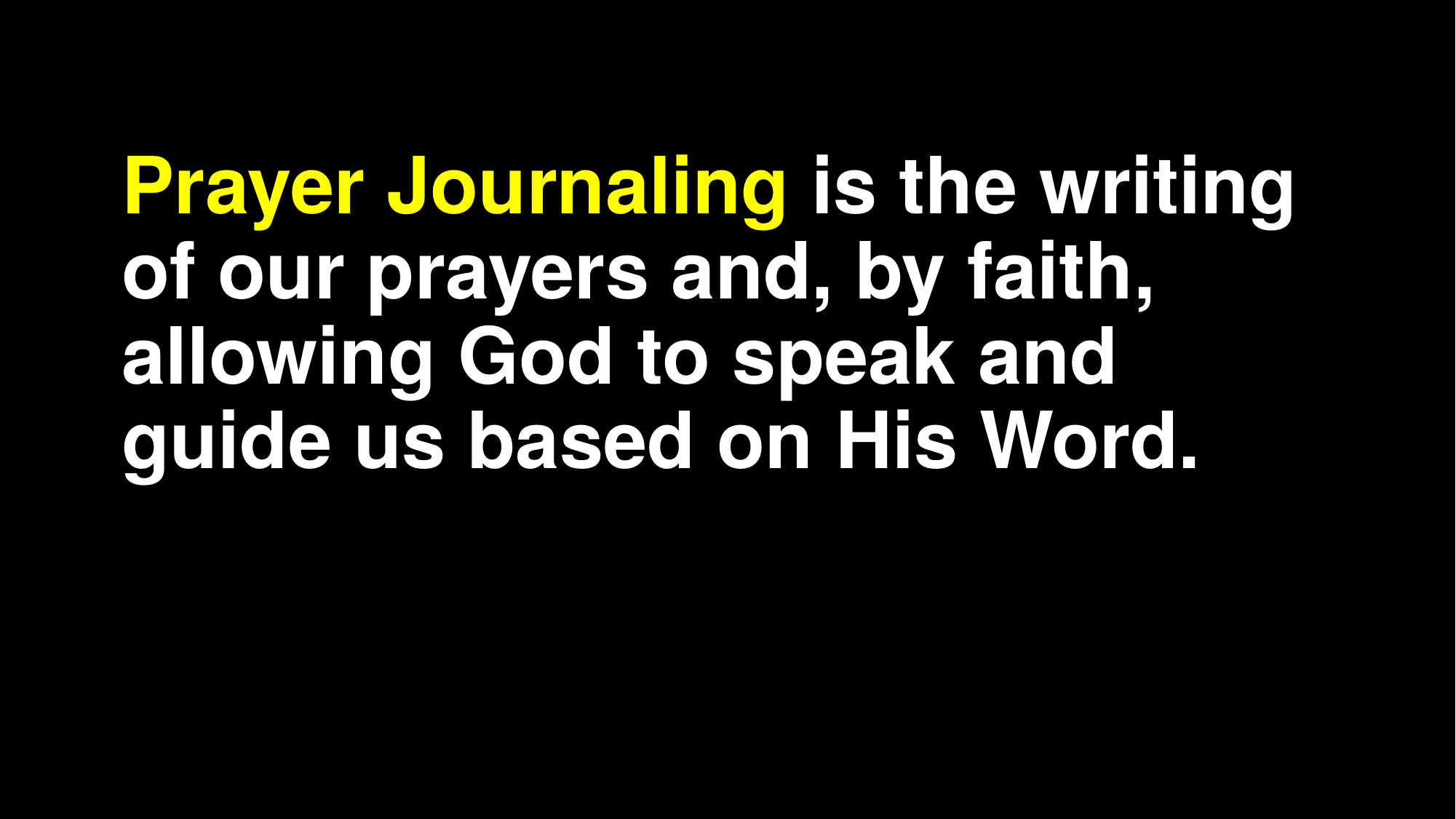

# Prayer Journaling is the writing of our prayers and, by faith, allowing God to speak and guide us based on His Word.